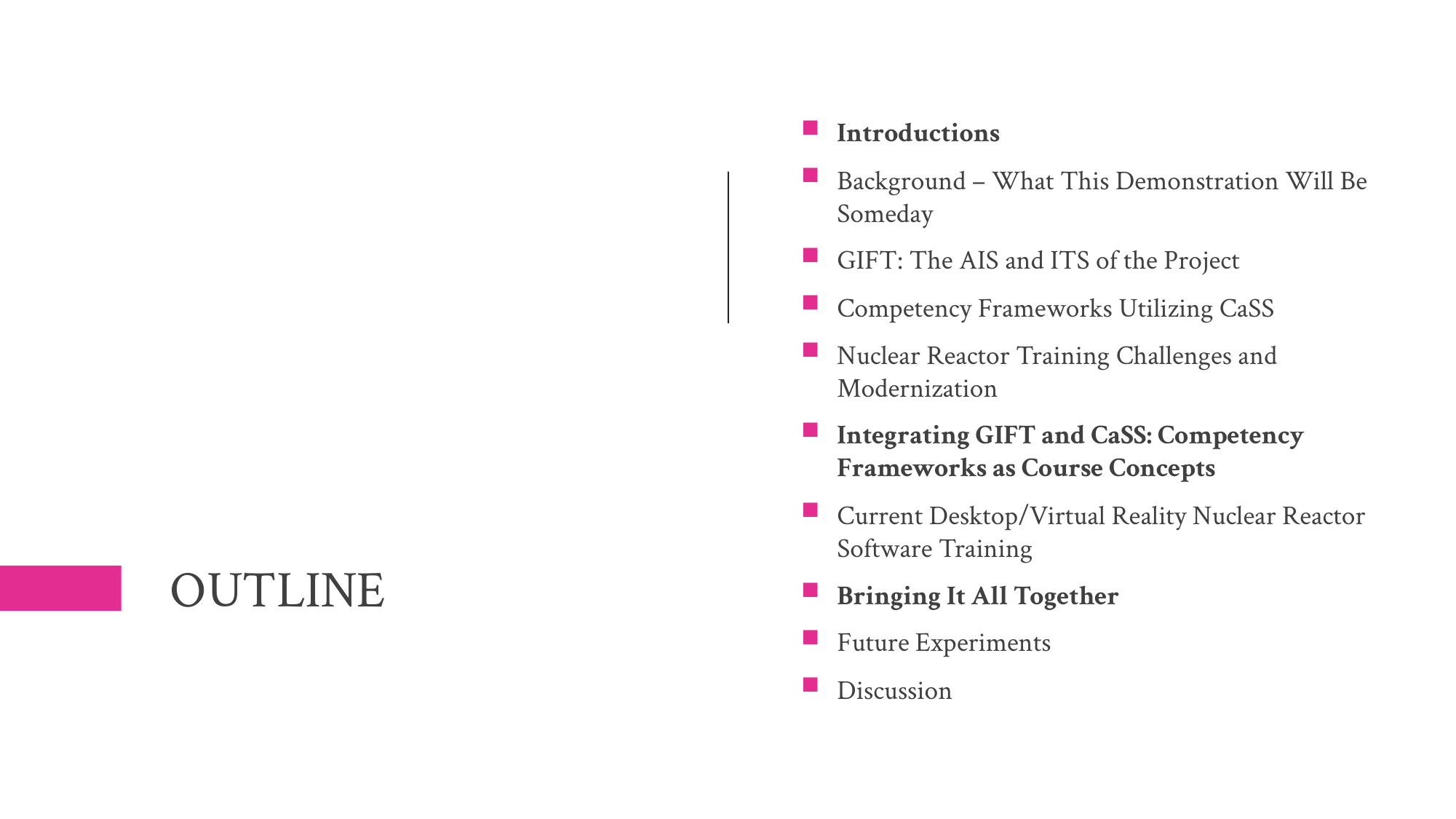

Introductions
Background – What This Demonstration Will Be Someday
GIFT: The AIS and ITS of the Project
Competency Frameworks Utilizing CaSS
Nuclear Reactor Training Challenges and Modernization
Integrating GIFT and CaSS: Competency Frameworks as Course Concepts
Current Desktop/Virtual Reality Nuclear Reactor Software Training
Bringing It All Together
Future Experiments
Discussion
# Outline